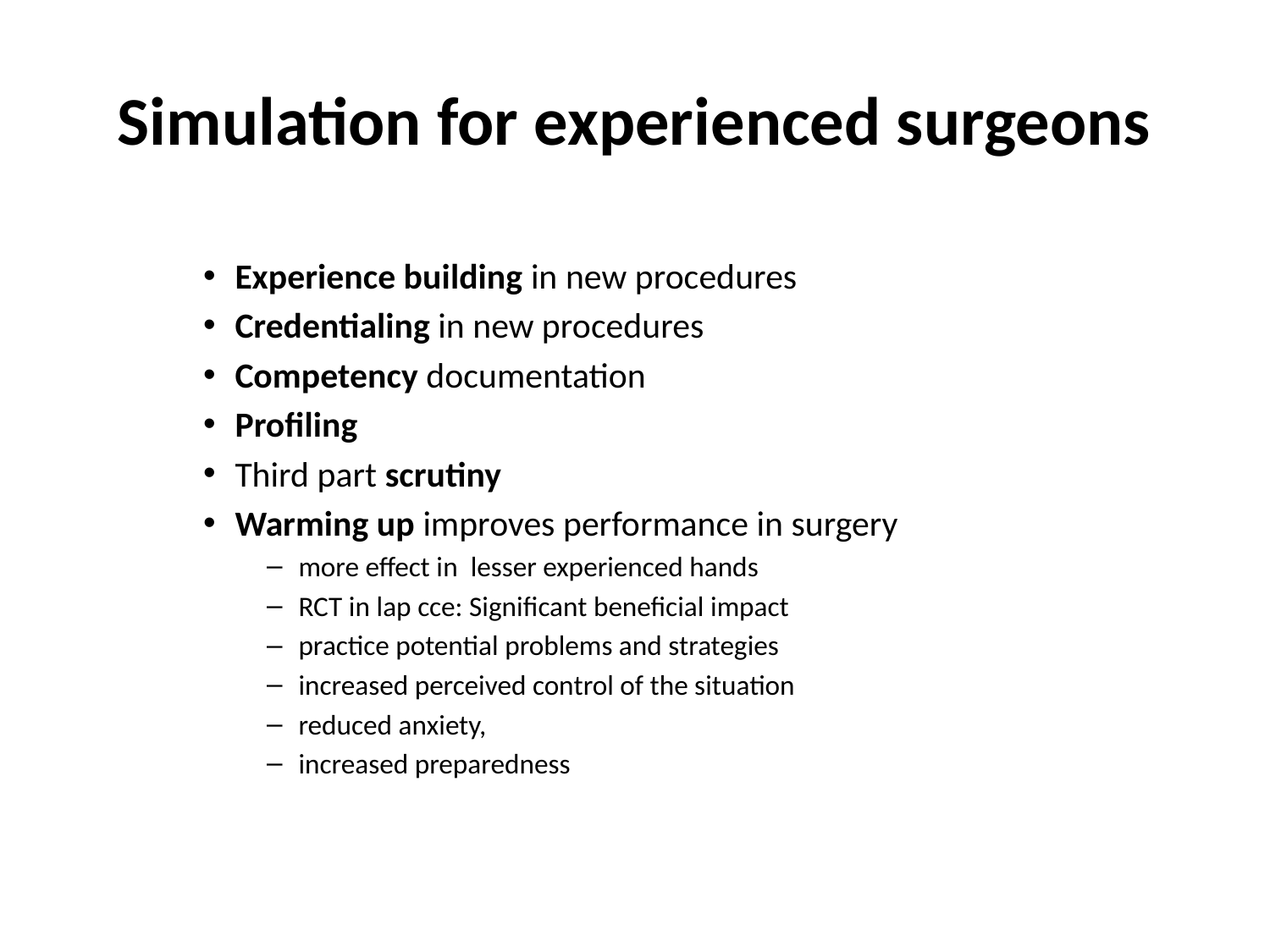

# Simulation for experienced surgeons
Experience building in new procedures
Credentialing in new procedures
Competency documentation
Profiling
Third part scrutiny
Warming up improves performance in surgery
more effect in  lesser experienced hands
RCT in lap cce: Significant beneficial impact
practice potential problems and strategies
increased perceived control of the situation
reduced anxiety,
increased preparedness